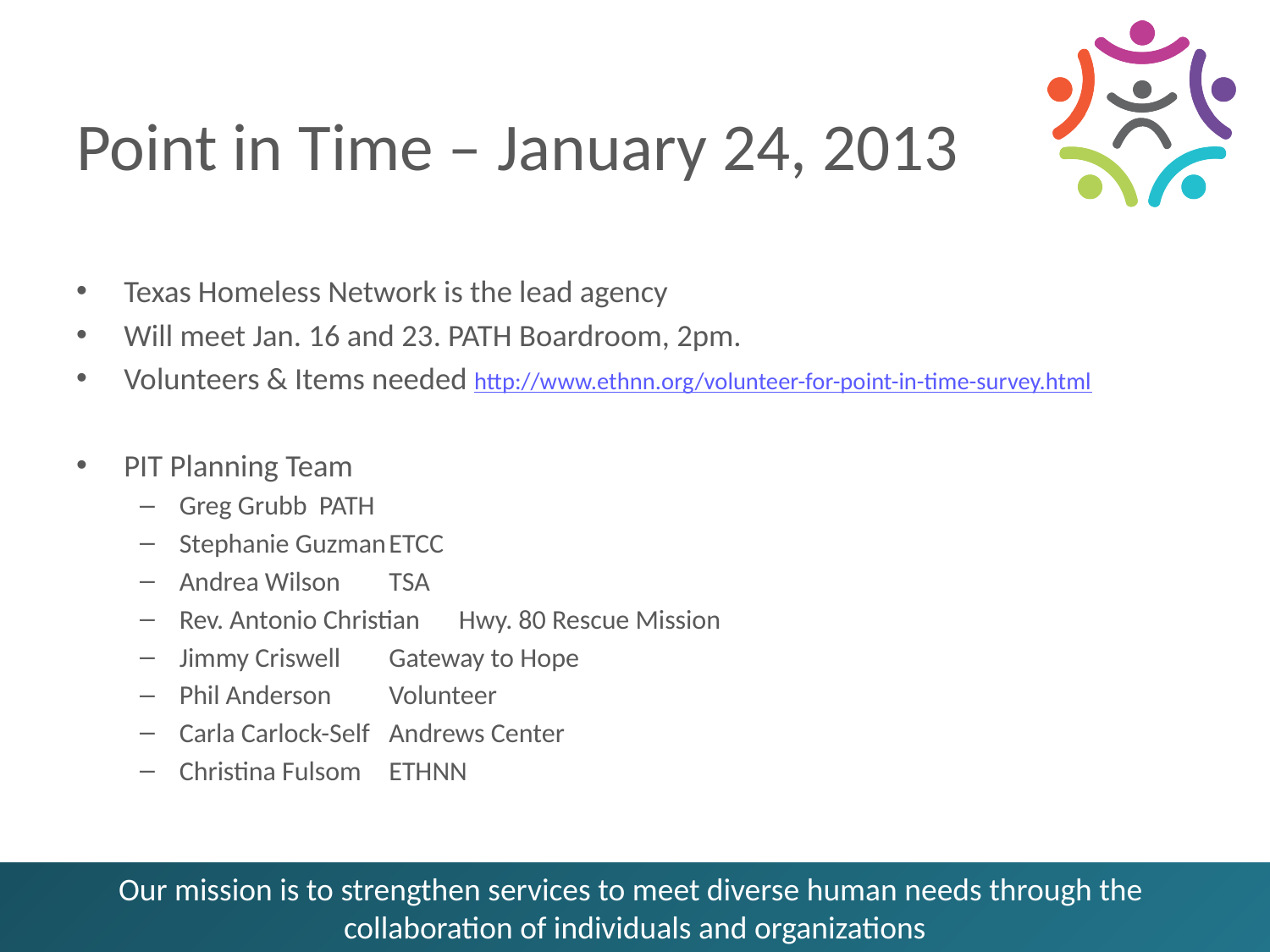

# Point in Time – January 24, 2013

Texas Homeless Network is the lead agency
Will meet Jan. 16 and 23. PATH Boardroom, 2pm.
Volunteers & Items needed http://www.ethnn.org/volunteer-for-point-in-time-survey.html

PIT Planning Team
Greg Grubb			PATH
Stephanie Guzman		ETCC
Andrea Wilson		TSA
Rev. Antonio Christian		Hwy. 80 Rescue Mission
Jimmy Criswell		Gateway to Hope
Phil Anderson			Volunteer
Carla Carlock-Self		Andrews Center
Christina Fulsom		ETHNN